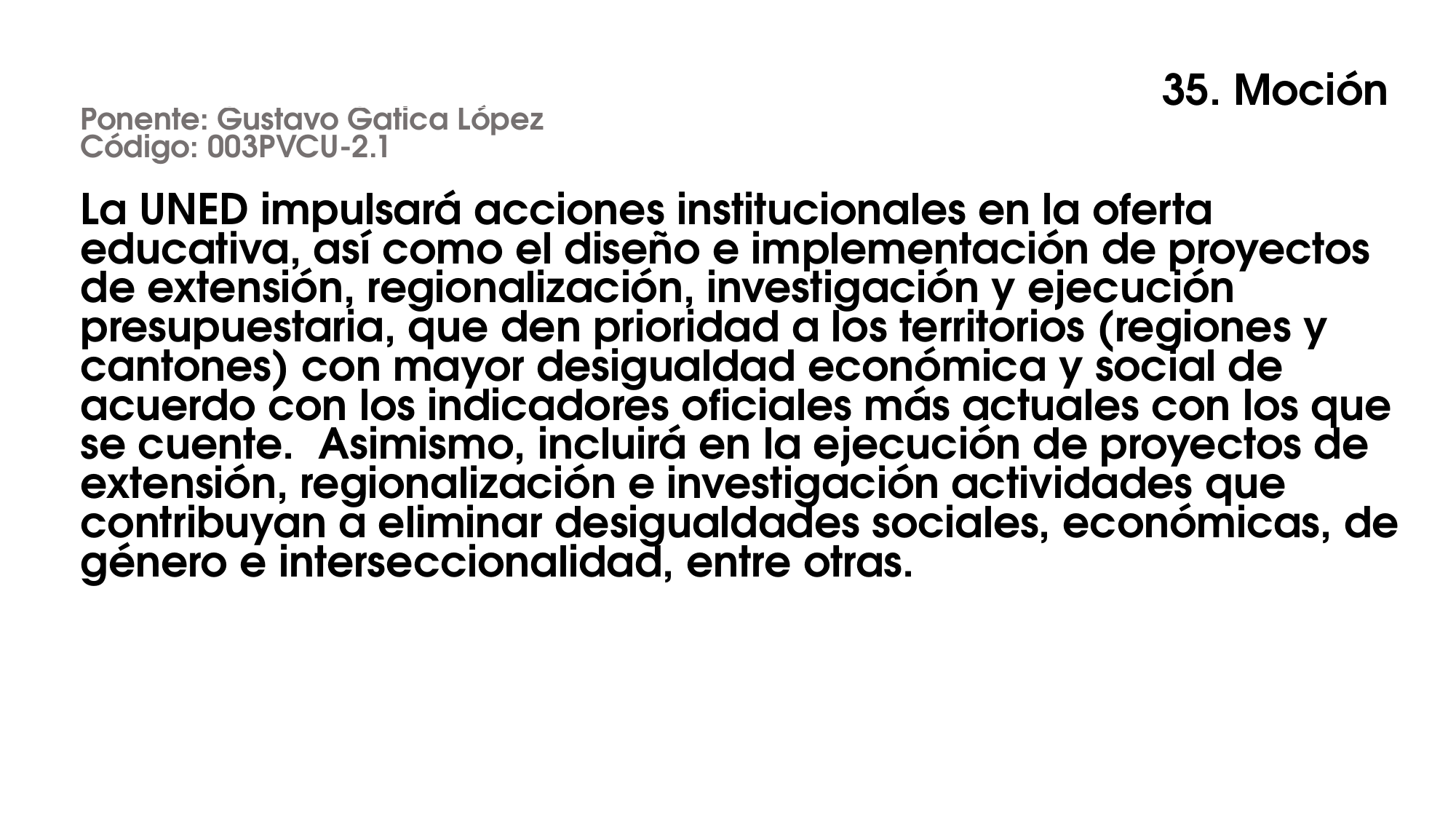

35. Moción
| Ponente: Gustavo Gatica López Código: 003PVCU-2.1 |
| --- |
| La UNED impulsará acciones institucionales en la oferta educativa, así como el diseño e implementación de proyectos de extensión, regionalización, investigación y ejecución presupuestaria, que den prioridad a los territorios (regiones y cantones) con mayor desigualdad económica y social de acuerdo con los indicadores oficiales más actuales con los que se cuente. Asimismo, incluirá en la ejecución de proyectos de extensión, regionalización e investigación actividades que contribuyan a eliminar desigualdades sociales, económicas, de género e interseccionalidad, entre otras. |